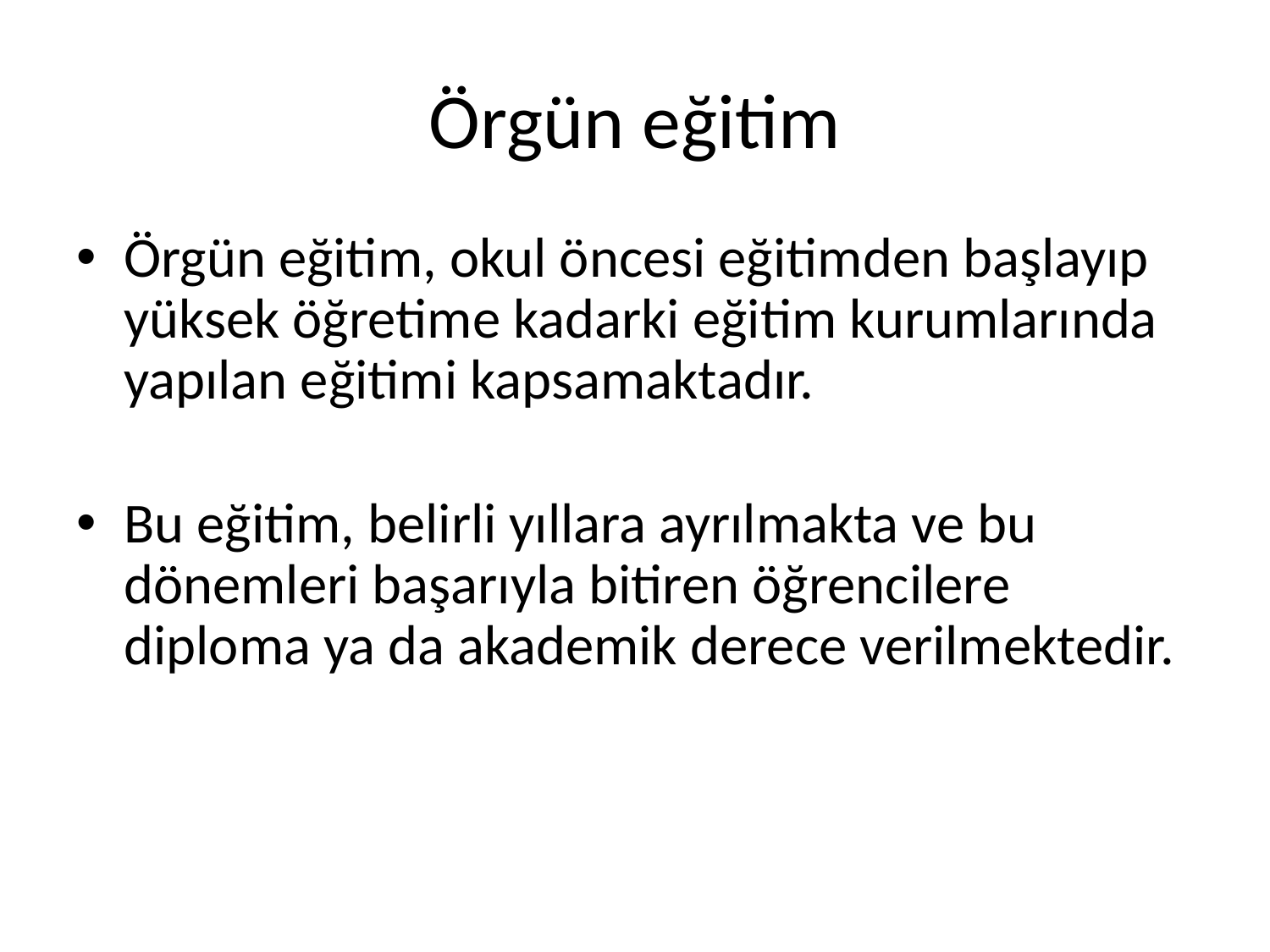

# Örgün eğitim
Örgün eğitim, okul öncesi eğitimden başlayıp yüksek öğretime kadarki eğitim kurumlarında yapılan eğitimi kapsamaktadır.

Bu eğitim, belirli yıllara ayrılmakta ve bu dönemleri başarıyla bitiren öğrencilere diploma ya da akademik derece verilmektedir.